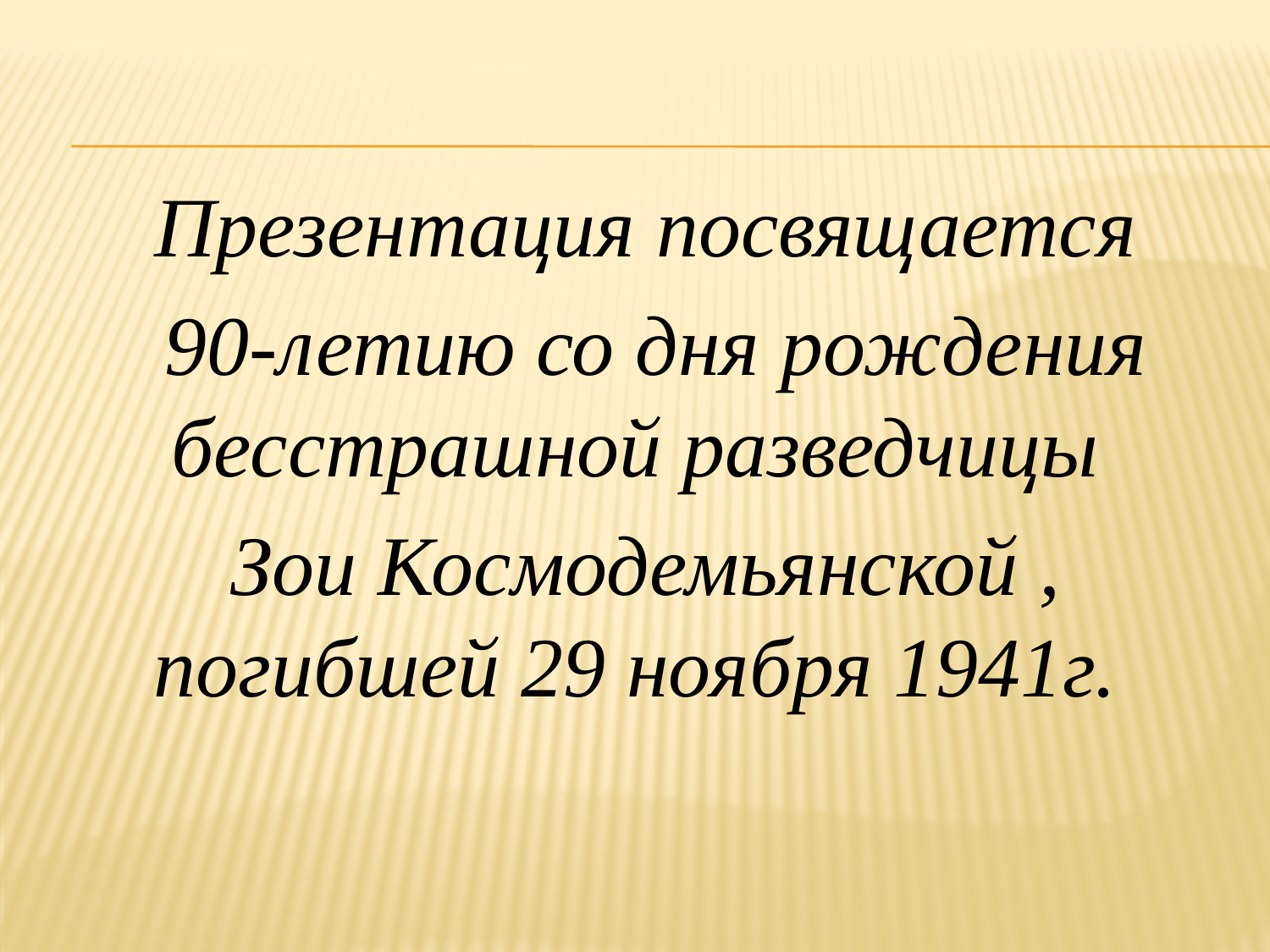

Презентация посвящается
 90-летию со дня рождения бесстрашной разведчицы
Зои Космодемьянской , погибшей 29 ноября 1941г.